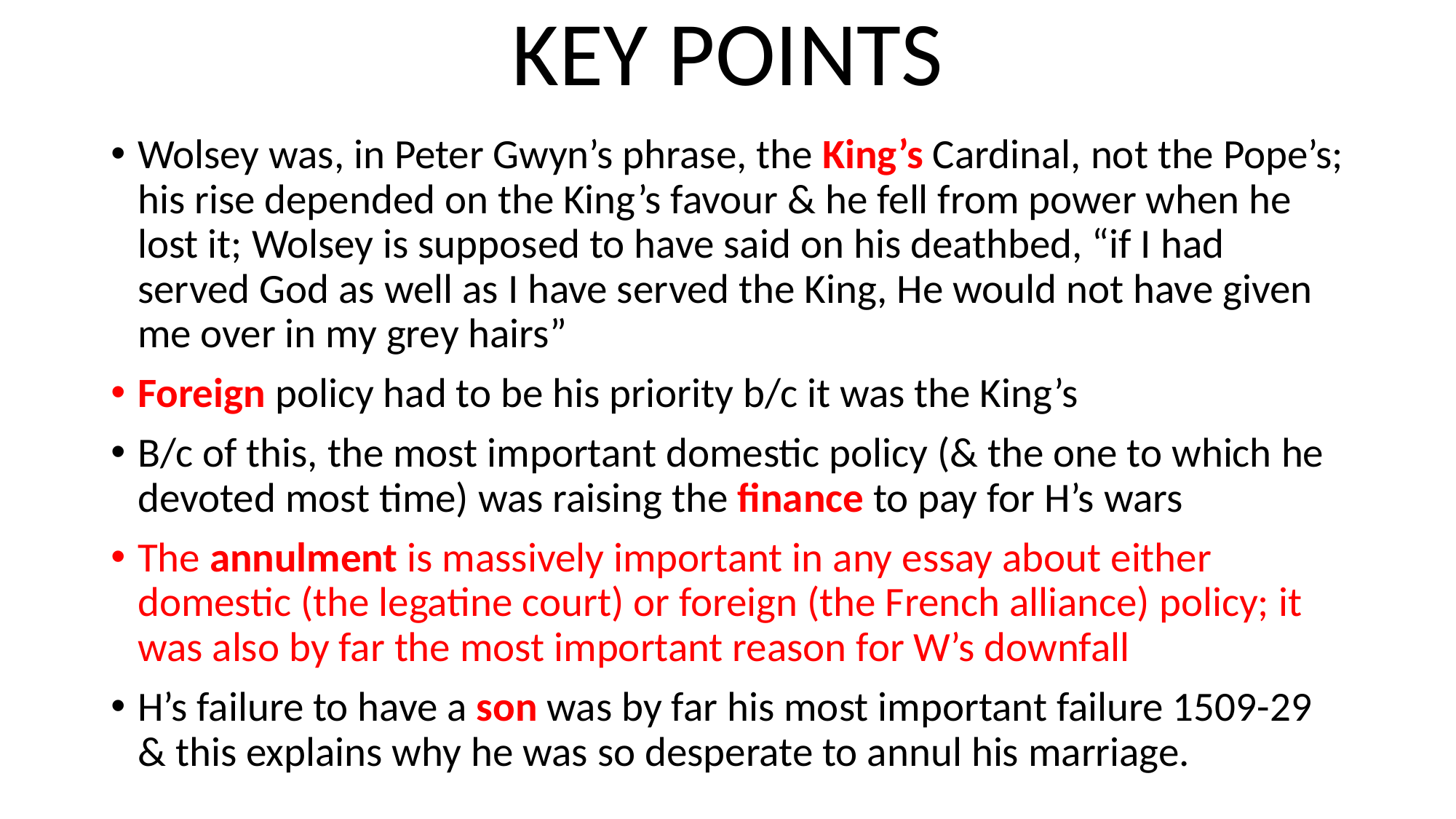

# KEY POINTS
Wolsey was, in Peter Gwyn’s phrase, the King’s Cardinal, not the Pope’s; his rise depended on the King’s favour & he fell from power when he lost it; Wolsey is supposed to have said on his deathbed, “if I had served God as well as I have served the King, He would not have given me over in my grey hairs”
Foreign policy had to be his priority b/c it was the King’s
B/c of this, the most important domestic policy (& the one to which he devoted most time) was raising the finance to pay for H’s wars
The annulment is massively important in any essay about either domestic (the legatine court) or foreign (the French alliance) policy; it was also by far the most important reason for W’s downfall
H’s failure to have a son was by far his most important failure 1509-29 & this explains why he was so desperate to annul his marriage.